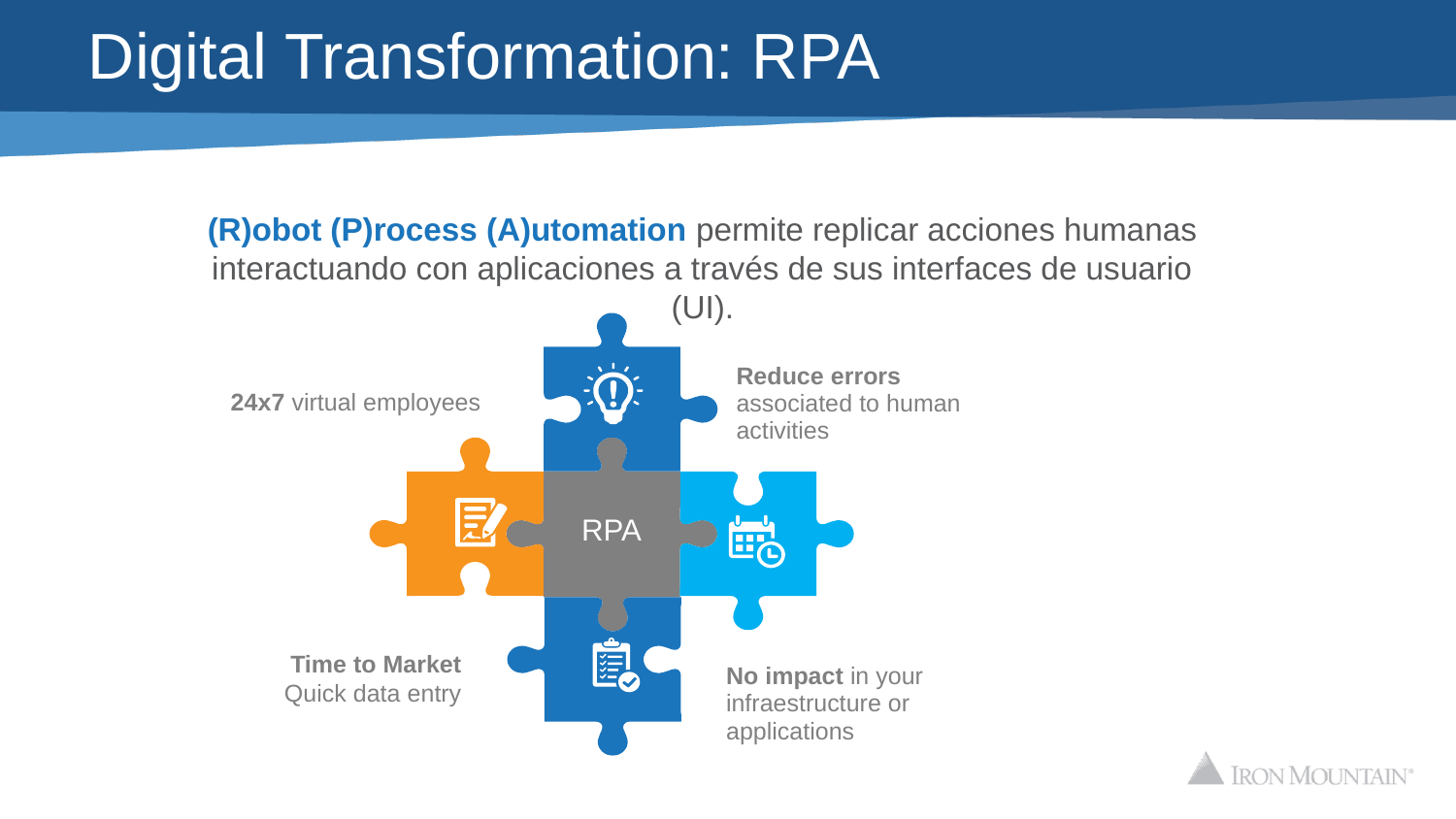

# Digital Transformation: RPA
(R)obot (P)rocess (A)utomation permite replicar acciones humanas interactuando con aplicaciones a través de sus interfaces de usuario (UI).

Reduce errors associated to human activities

24x7 virtual employees

RPA

Time to Market
Quick data entry

No impact in your infraestructure or applications